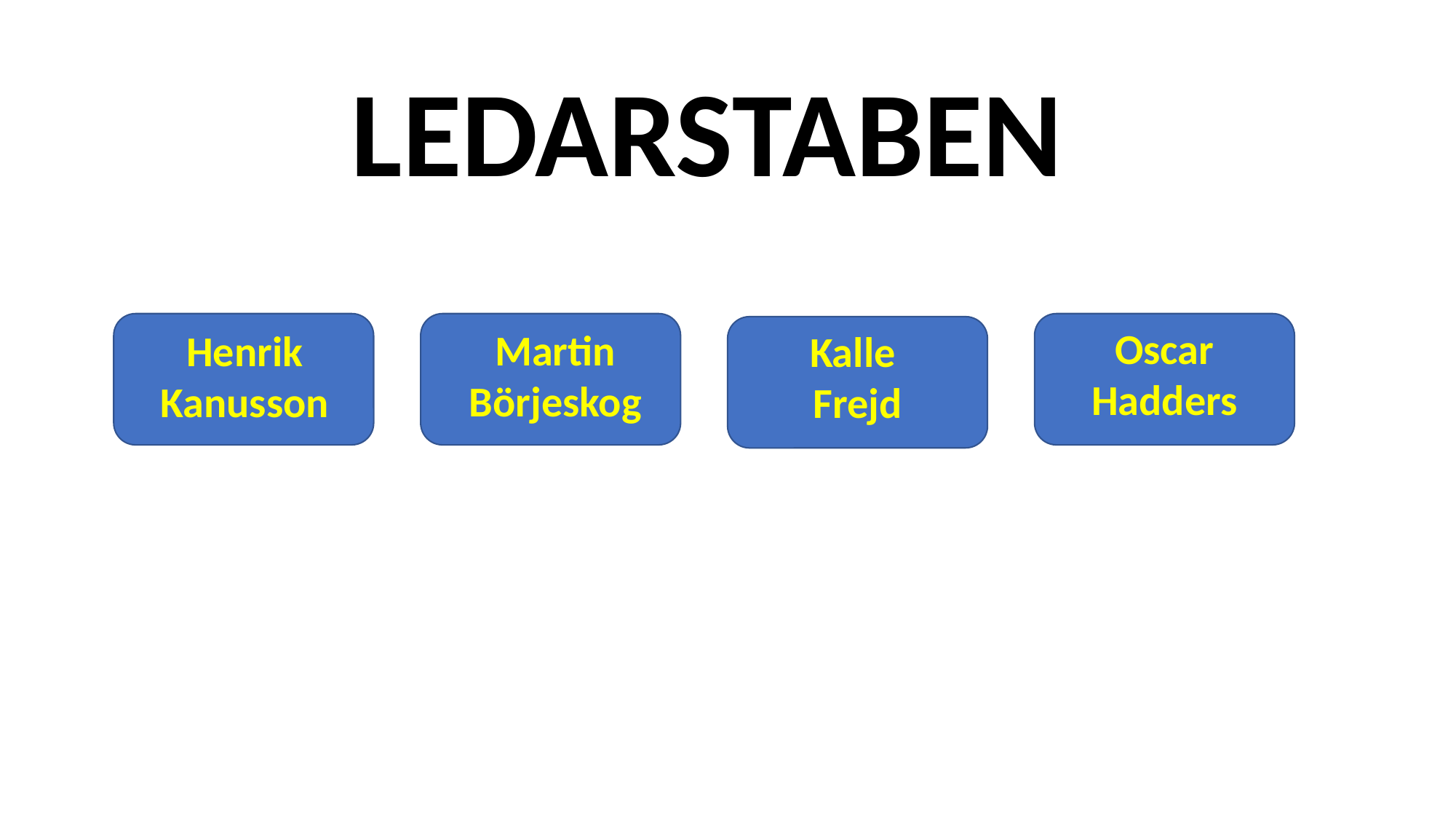

LEDARSTABEN

Oscar
Hadders

Martin
Börjeskog
Henrik
Kanusson
Kalle
Frejd